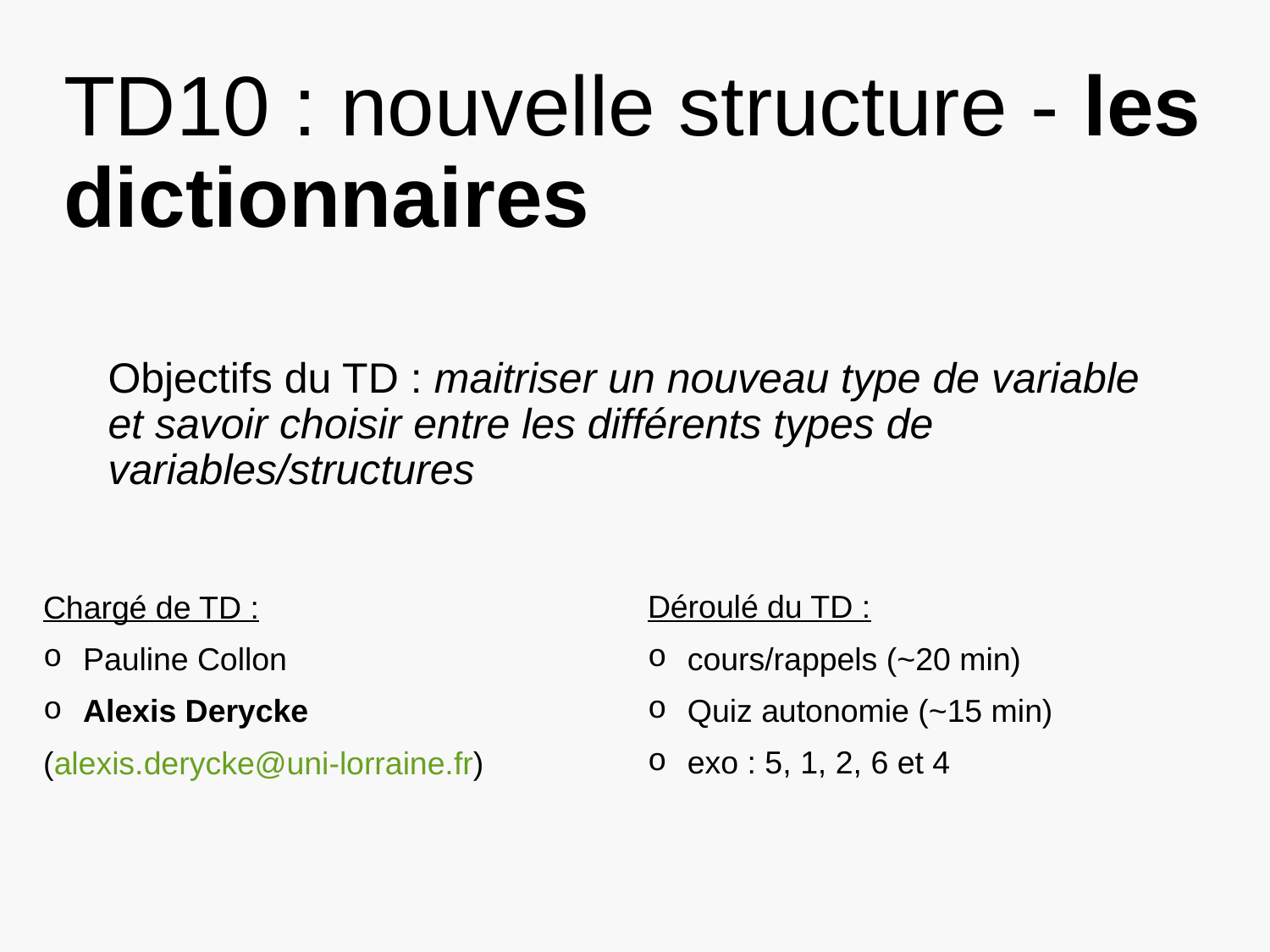

# TD10 : nouvelle structure - les dictionnaires
Objectifs du TD : maitriser un nouveau type de variable et savoir choisir entre les différents types de variables/structures
Déroulé du TD :
cours/rappels (~20 min)
Quiz autonomie (~15 min)
exo : 5, 1, 2, 6 et 4
Chargé de TD :
Pauline Collon
Alexis Derycke
(alexis.derycke@uni-lorraine.fr)